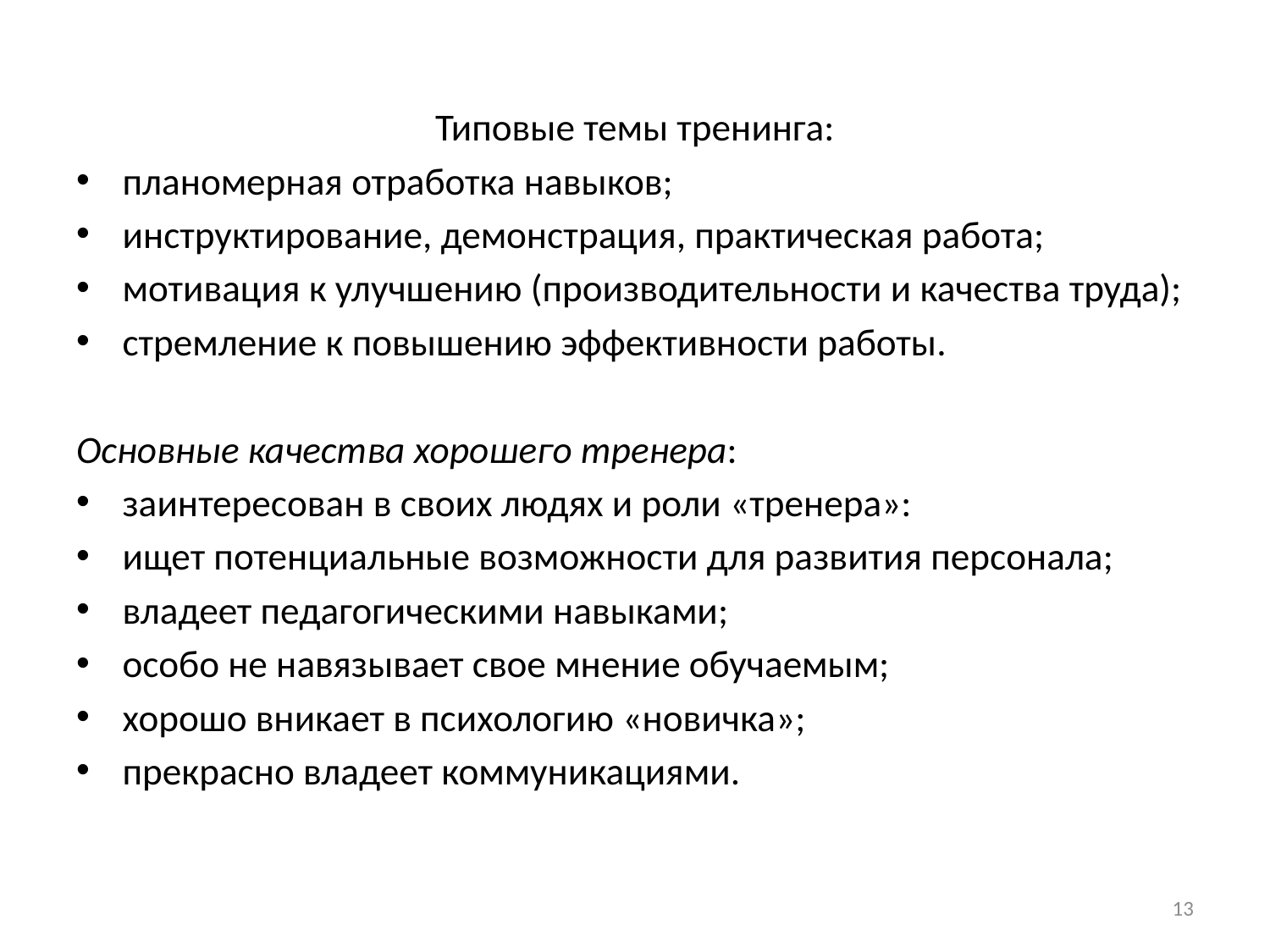

#
Типовые темы тренинга:
планомерная отработка навыков;
инструктирование, демонстрация, практическая работа;
мотивация к улучшению (производительности и качества труда);
стремление к повышению эффективности работы.

Основные качества хорошего тренера:
заинтересован в своих людях и роли «тренера»:
ищет потенциальные возможности для развития персонала;
владеет педагогическими навыками;
особо не навязывает свое мнение обучаемым;
хорошо вникает в психологию «новичка»;
прекрасно владеет коммуникациями.

13